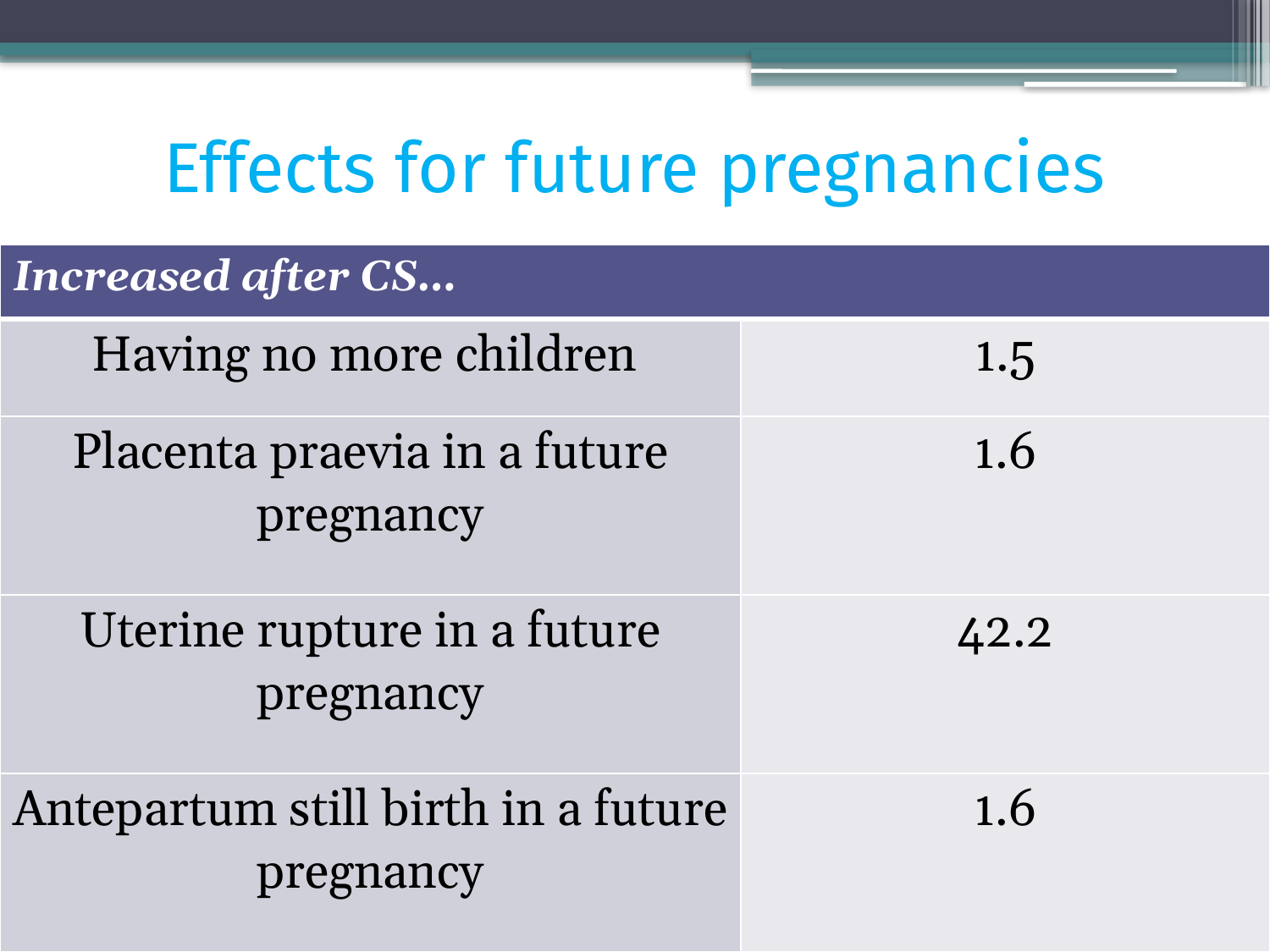

# Effects for future pregnancies
| Increased after CS… |  |
| --- | --- |
| Having no more children | 1.5 |
| Placenta praevia in a future pregnancy | 1.6 |
| Uterine rupture in a future pregnancy | 42.2 |
| Antepartum still birth in a future pregnancy | 1.6 |